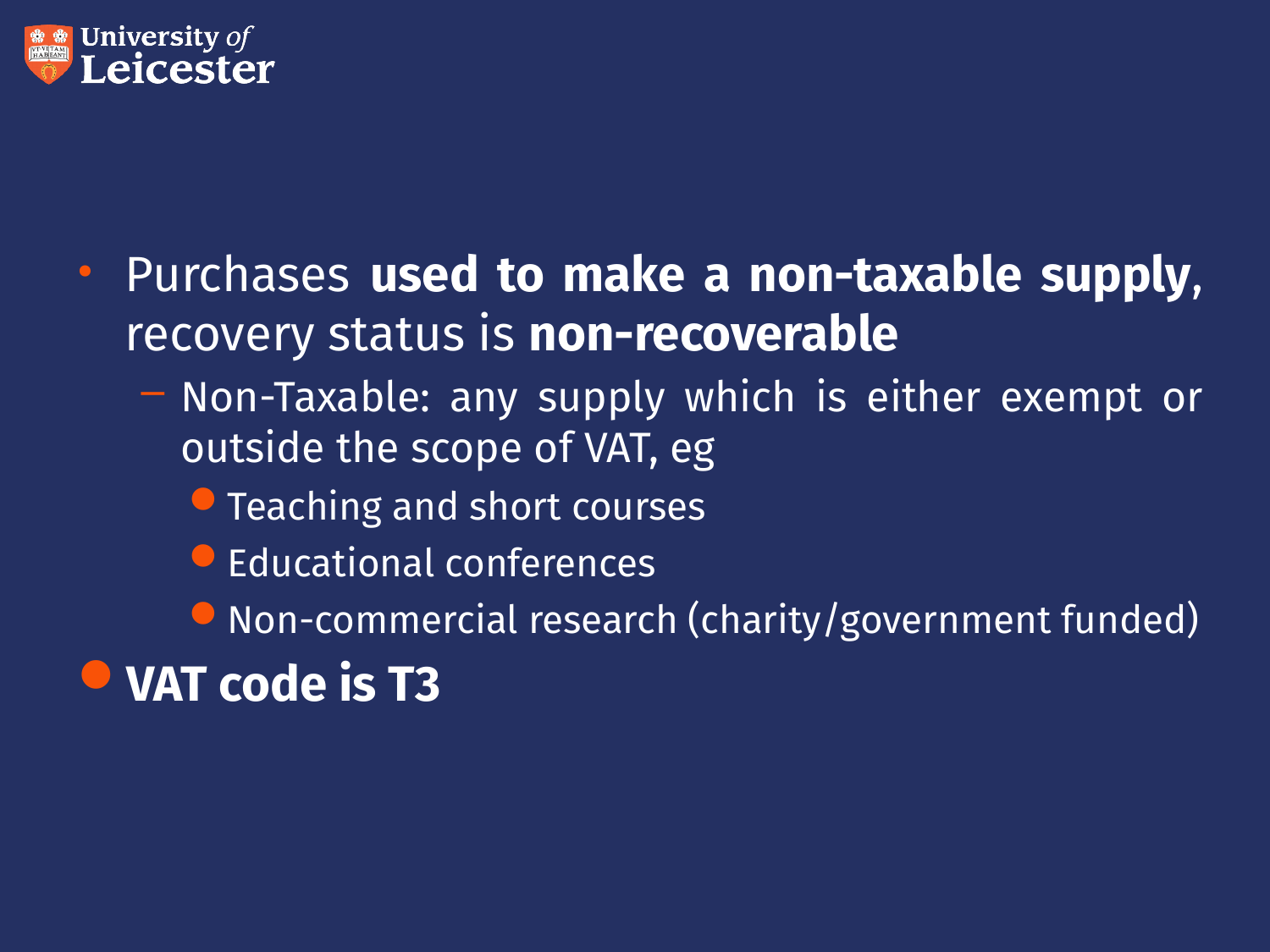

Purchases used to make a non-taxable supply, recovery status is non-recoverable
Non-Taxable: any supply which is either exempt or outside the scope of VAT, eg
Teaching and short courses
Educational conferences
Non-commercial research (charity/government funded)
VAT code is T3